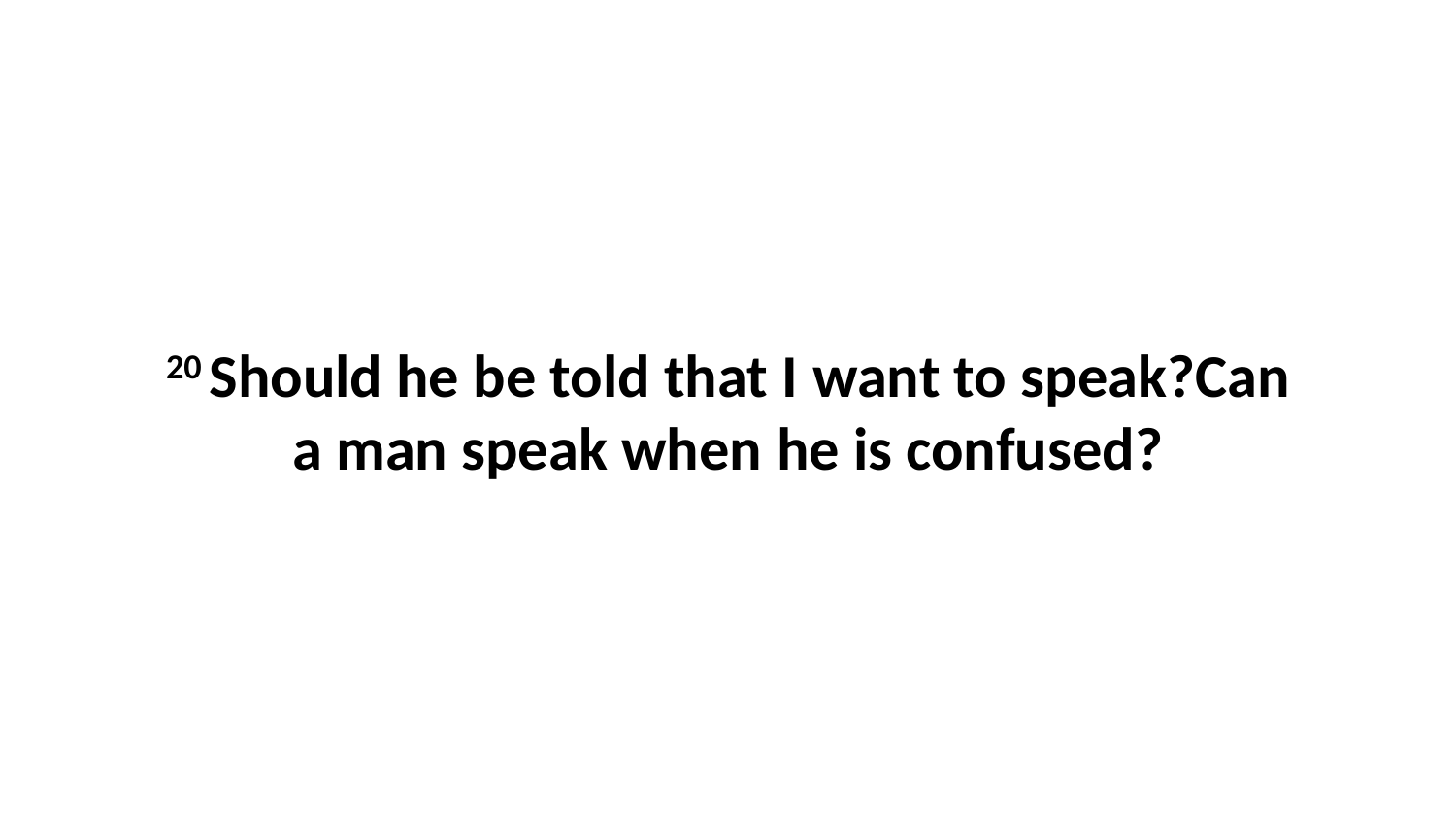

20 Should he be told that I want to speak?Can a man speak when he is confused?